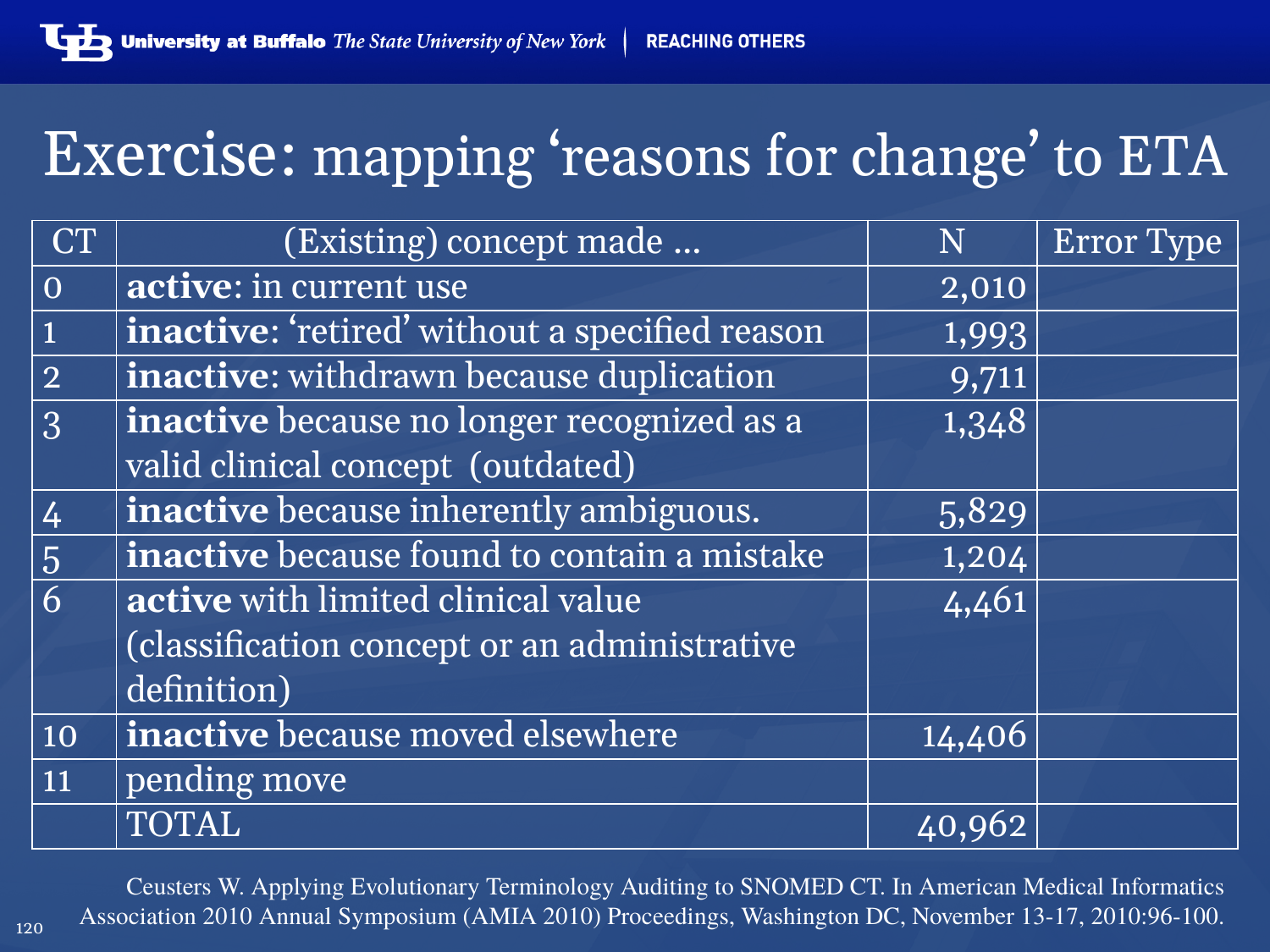

# Exercise: mapping ‘reasons for change’ to ETA
| CT | (Existing) concept made … | N | Error Type |
| --- | --- | --- | --- |
| 0 | active: in current use | 2,010 |  |
| 1 | inactive: ‘retired’ without a specified reason | 1,993 |  |
| 2 | inactive: withdrawn because duplication | 9,711 |  |
| 3 | inactive because no longer recognized as a valid clinical concept (outdated) | 1,348 |  |
| 4 | inactive because inherently ambiguous. | 5,829 |  |
| 5 | inactive because found to contain a mistake | 1,204 |  |
| 6 | active with limited clinical value (classification concept or an administrative definition) | 4,461 |  |
| 10 | inactive because moved elsewhere | 14,406 |  |
| 11 | pending move |  |  |
|  | TOTAL | 40,962 |  |
Ceusters W. Applying Evolutionary Terminology Auditing to SNOMED CT. In American Medical Informatics Association 2010 Annual Symposium (AMIA 2010) Proceedings, Washington DC, November 13-17, 2010:96-100.